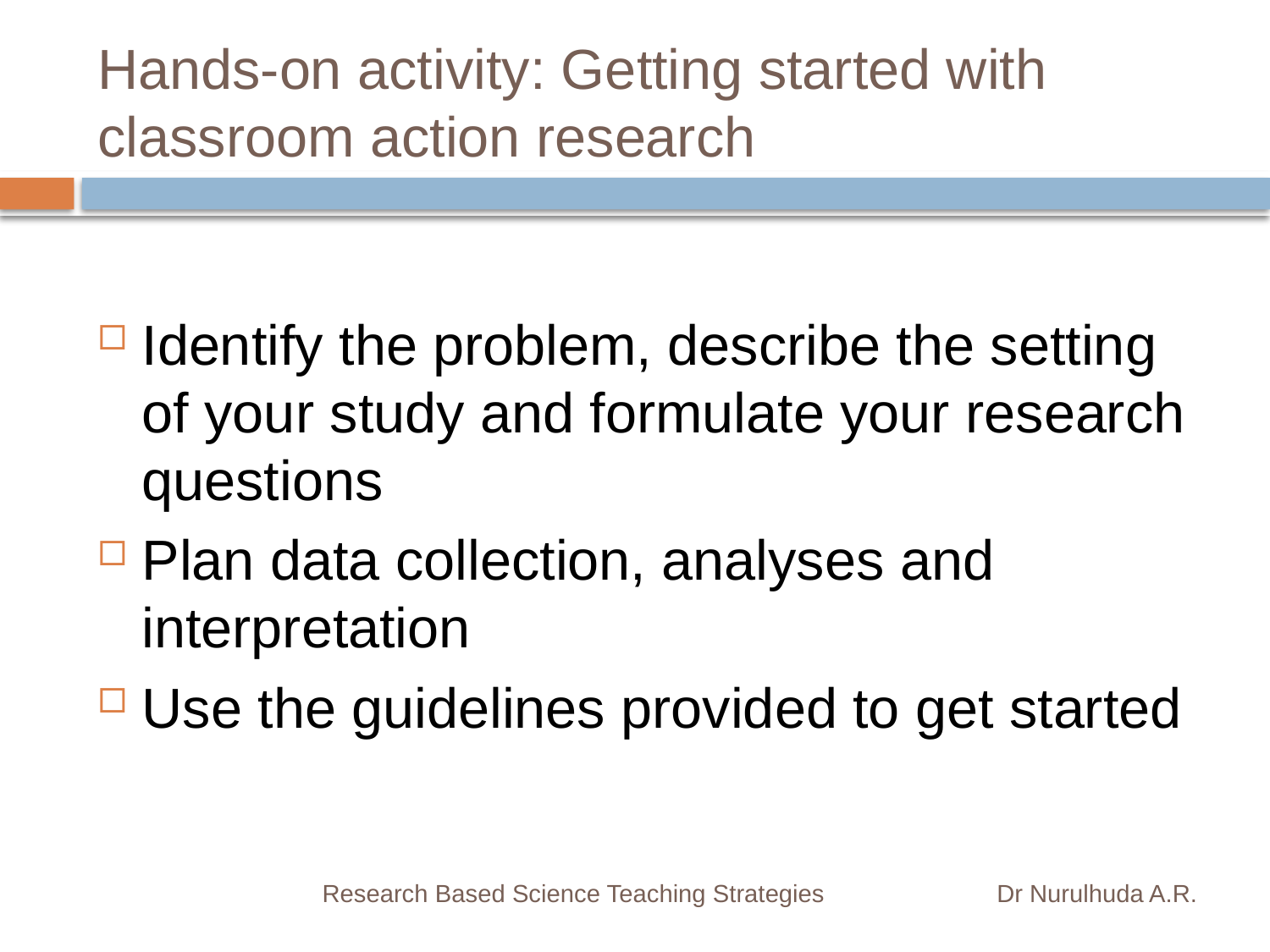

# Hands-on activity: Getting started with classroom action research

Identify the problem, describe the setting of your study and formulate your research questions
Plan data collection, analyses and interpretation
Use the guidelines provided to get started
Research Based Science Teaching Strategies
Dr Nurulhuda A.R.